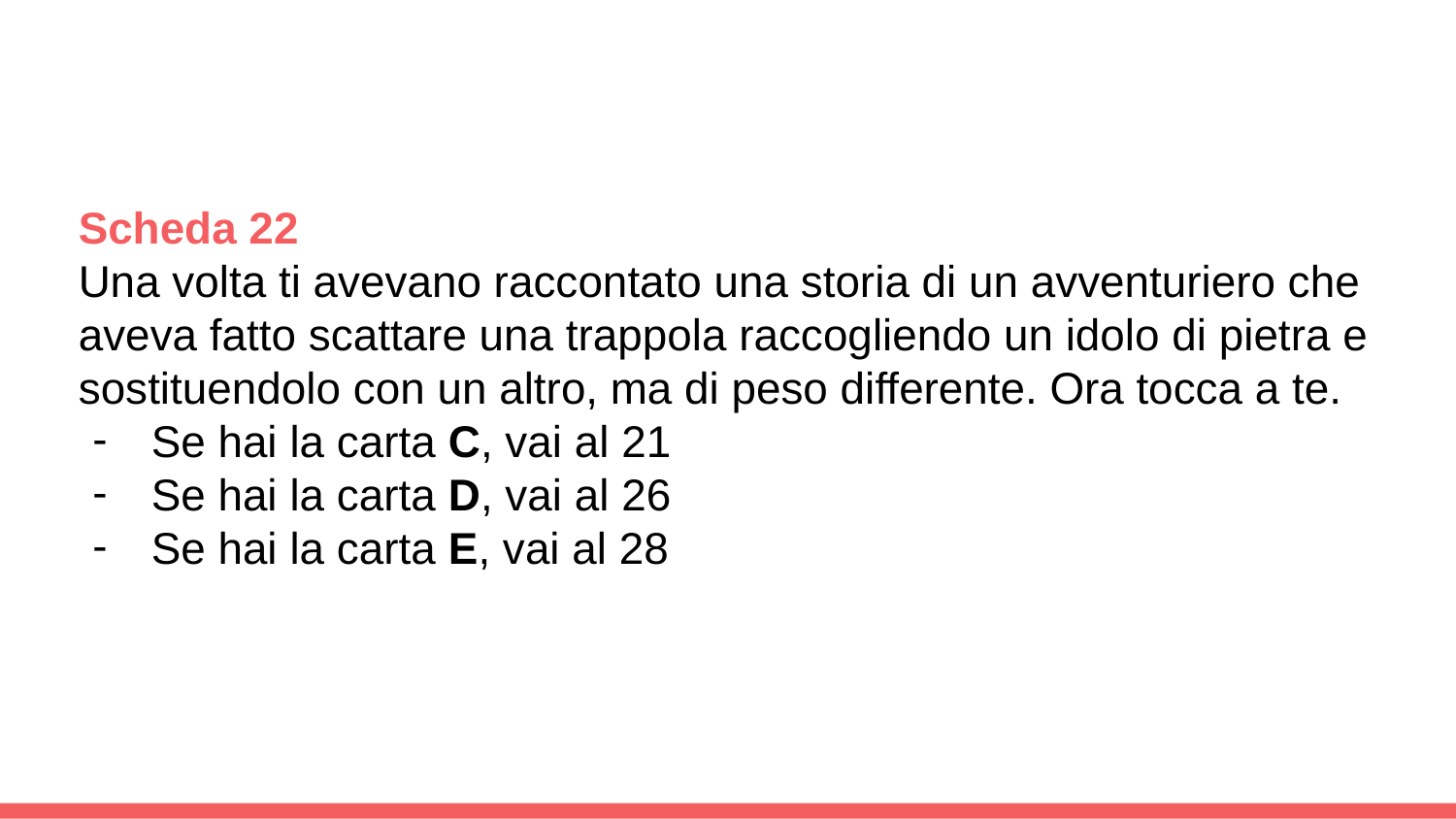

Scheda 22
Una volta ti avevano raccontato una storia di un avventuriero che aveva fatto scattare una trappola raccogliendo un idolo di pietra e sostituendolo con un altro, ma di peso differente. Ora tocca a te.
Se hai la carta C, vai al 21
Se hai la carta D, vai al 26
Se hai la carta E, vai al 28